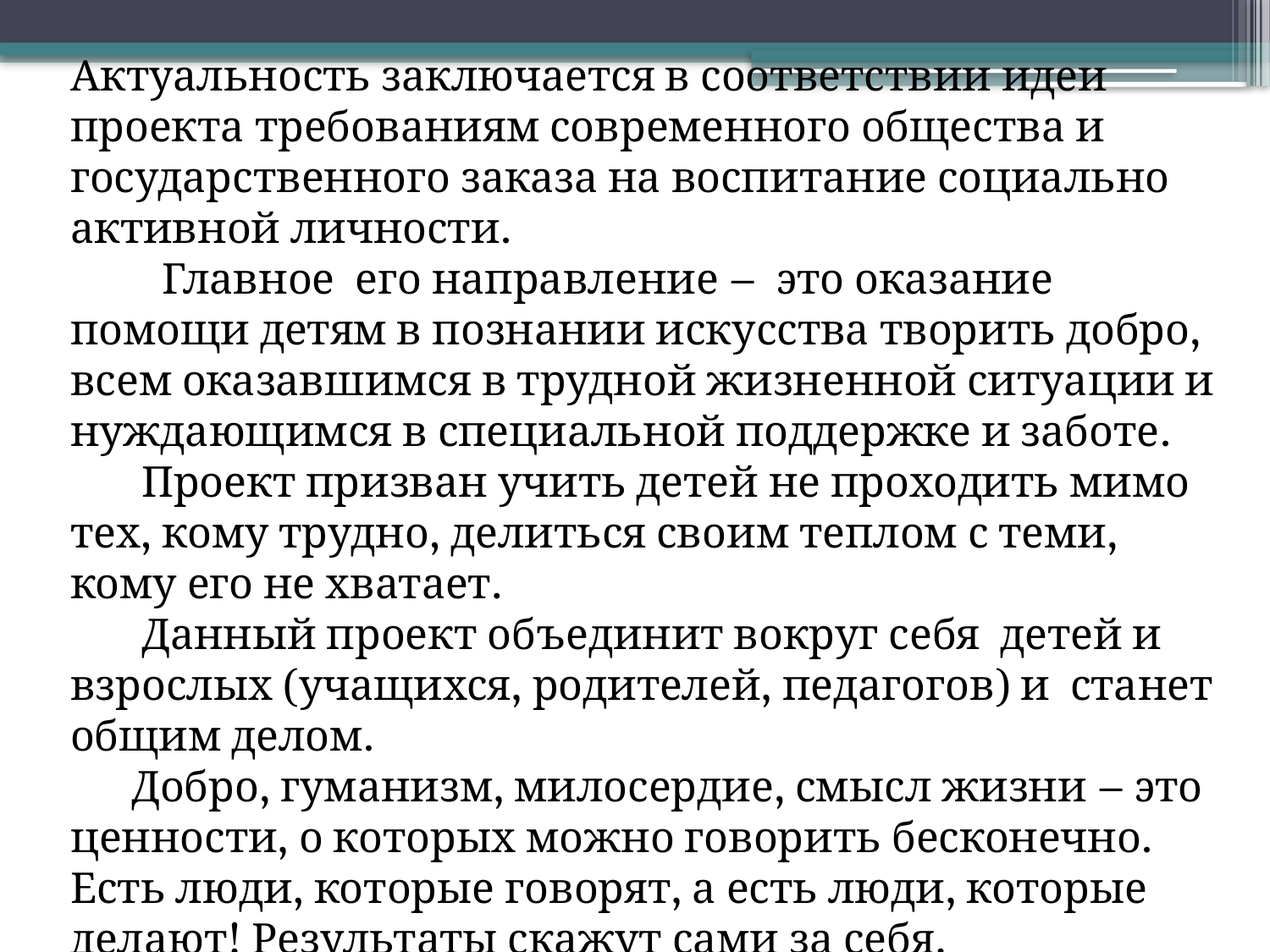

Актуальность заключается в соответствии идеи проекта требованиям современного общества и государственного заказа на воспитание социально активной личности.
         Главное  его направление –  это оказание помощи детям в познании искусства творить добро, всем оказавшимся в трудной жизненной ситуации и нуждающимся в специальной поддержке и заботе.
       Проект призван учить детей не проходить мимо тех, кому трудно, делиться своим теплом с теми, кому его не хватает.
       Данный проект объединит вокруг себя  детей и взрослых (учащихся, родителей, педагогов) и  станет общим делом.
      Добро, гуманизм, милосердие, смысл жизни – это ценности, о которых можно говорить бесконечно. Есть люди, которые говорят, а есть люди, которые делают! Результаты скажут сами за себя.